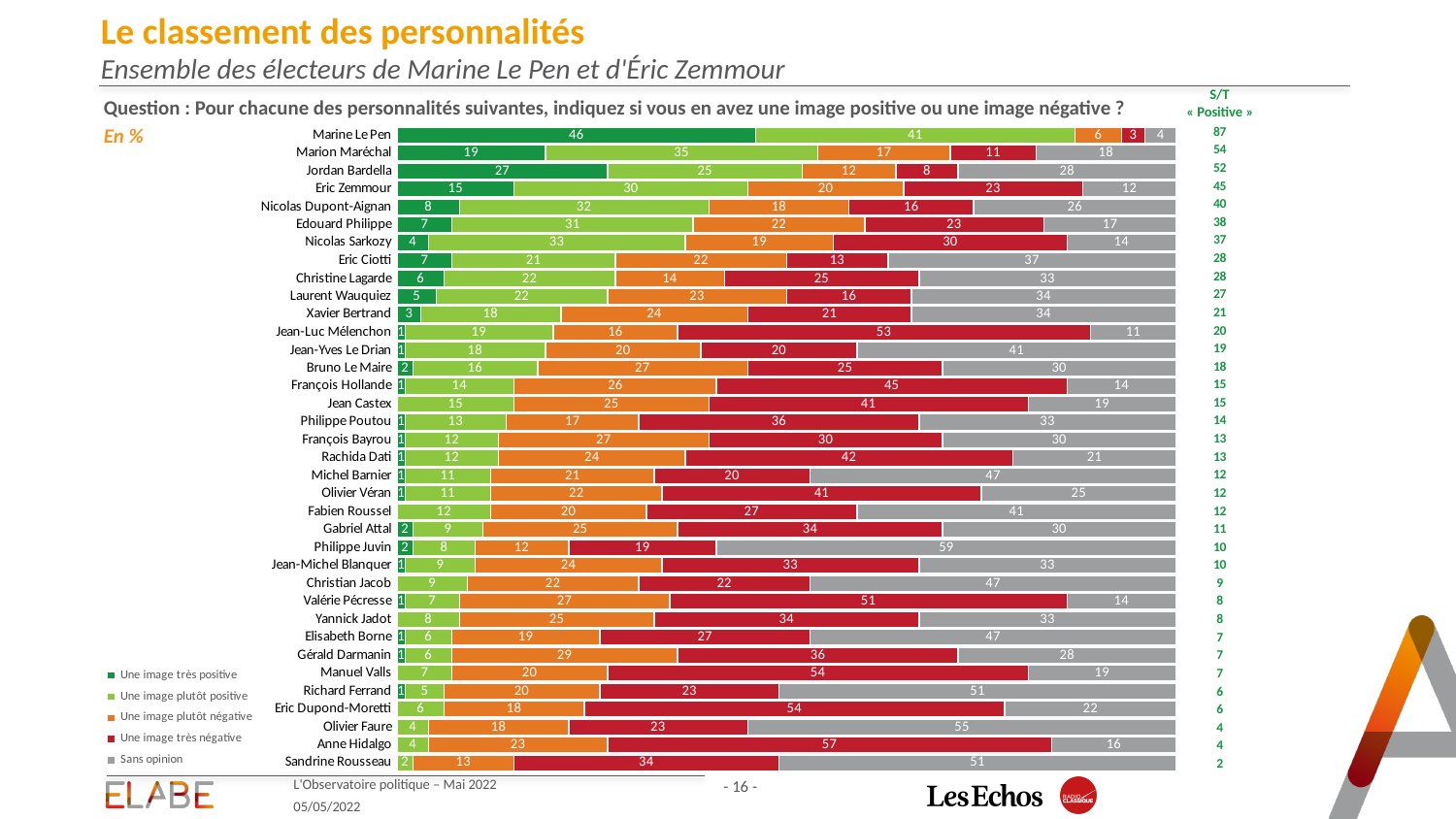

# Le classement des personnalités Ensemble des électeurs de Marine Le Pen et d'Éric Zemmour
S/T
« Positive »
Question : Pour chacune des personnalités suivantes, indiquez si vous en avez une image positive ou une image négative ?
En %

### Chart

| Category | Une image très positive | Une image plutôt positive | Une image plutôt négative | Une image très négative | Sans opinion |
|---|---|---|---|---|---|
| Marine Le Pen | 46.0 | 41.0 | 6.0 | 3.0 | 4.0 |
| Marion Maréchal | 19.0 | 35.0 | 17.0 | 11.0 | 18.0 |
| Jordan Bardella | 27.0 | 25.0 | 12.0 | 8.0 | 28.0 |
| Eric Zemmour | 15.0 | 30.0 | 20.0 | 23.0 | 12.0 |
| Nicolas Dupont-Aignan | 8.0 | 32.0 | 18.0 | 16.0 | 26.0 |
| Edouard Philippe | 7.0 | 31.0 | 22.0 | 23.0 | 17.0 |
| Nicolas Sarkozy | 4.0 | 33.0 | 19.0 | 30.0 | 14.0 |
| Eric Ciotti | 7.0 | 21.0 | 22.0 | 13.0 | 37.0 |
| Christine Lagarde | 6.0 | 22.0 | 14.0 | 25.0 | 33.0 |
| Laurent Wauquiez | 5.0 | 22.0 | 23.0 | 16.0 | 34.0 |
| Xavier Bertrand | 3.0 | 18.0 | 24.0 | 21.0 | 34.0 |
| Jean-Luc Mélenchon | 1.0 | 19.0 | 16.0 | 53.0 | 11.0 |
| Jean-Yves Le Drian | 1.0 | 18.0 | 20.0 | 20.0 | 41.0 |
| Bruno Le Maire | 2.0 | 16.0 | 27.0 | 25.0 | 30.0 |
| François Hollande | 1.0 | 14.0 | 26.0 | 45.0 | 14.0 |
| Jean Castex | None | 15.0 | 25.0 | 41.0 | 19.0 |
| Philippe Poutou | 1.0 | 13.0 | 17.0 | 36.0 | 33.0 |
| François Bayrou | 1.0 | 12.0 | 27.0 | 30.0 | 30.0 |
| Rachida Dati | 1.0 | 12.0 | 24.0 | 42.0 | 21.0 |
| Michel Barnier | 1.0 | 11.0 | 21.0 | 20.0 | 47.0 |
| Olivier Véran | 1.0 | 11.0 | 22.0 | 41.0 | 25.0 |
| Fabien Roussel | None | 12.0 | 20.0 | 27.0 | 41.0 |
| Gabriel Attal | 2.0 | 9.0 | 25.0 | 34.0 | 30.0 |
| Philippe Juvin | 2.0 | 8.0 | 12.0 | 19.0 | 59.0 |
| Jean-Michel Blanquer | 1.0 | 9.0 | 24.0 | 33.0 | 33.0 |
| Christian Jacob | None | 9.0 | 22.0 | 22.0 | 47.0 |
| Valérie Pécresse | 1.0 | 7.0 | 27.0 | 51.0 | 14.0 |
| Yannick Jadot | None | 8.0 | 25.0 | 34.0 | 33.0 |
| Elisabeth Borne | 1.0 | 6.0 | 19.0 | 27.0 | 47.0 |
| Gérald Darmanin | 1.0 | 6.0 | 29.0 | 36.0 | 28.0 |
| Manuel Valls | None | 7.0 | 20.0 | 54.0 | 19.0 |
| Richard Ferrand | 1.0 | 5.0 | 20.0 | 23.0 | 51.0 |
| Eric Dupond-Moretti | None | 6.0 | 18.0 | 54.0 | 22.0 |
| Olivier Faure | None | 4.0 | 18.0 | 23.0 | 55.0 |
| Anne Hidalgo | None | 4.0 | 23.0 | 57.0 | 16.0 |
| Sandrine Rousseau | None | 2.0 | 13.0 | 34.0 | 51.0 |
| 87 |
| --- |
| 54 |
| 52 |
| 45 |
| 40 |
| 38 |
| 37 |
| 28 |
| 28 |
| 27 |
| 21 |
| 20 |
| 19 |
| 18 |
| 15 |
| 15 |
| 14 |
| 13 |
| 13 |
| 12 |
| 12 |
| 12 |
| 11 |
| 10 |
| 10 |
| 9 |
| 8 |
| 8 |
| 7 |
| 7 |
| 7 |
| 6 |
| 6 |
| 4 |
| 4 |
| 2 |
L'Observatoire politique – Mai 2022
- 16 -
05/05/2022